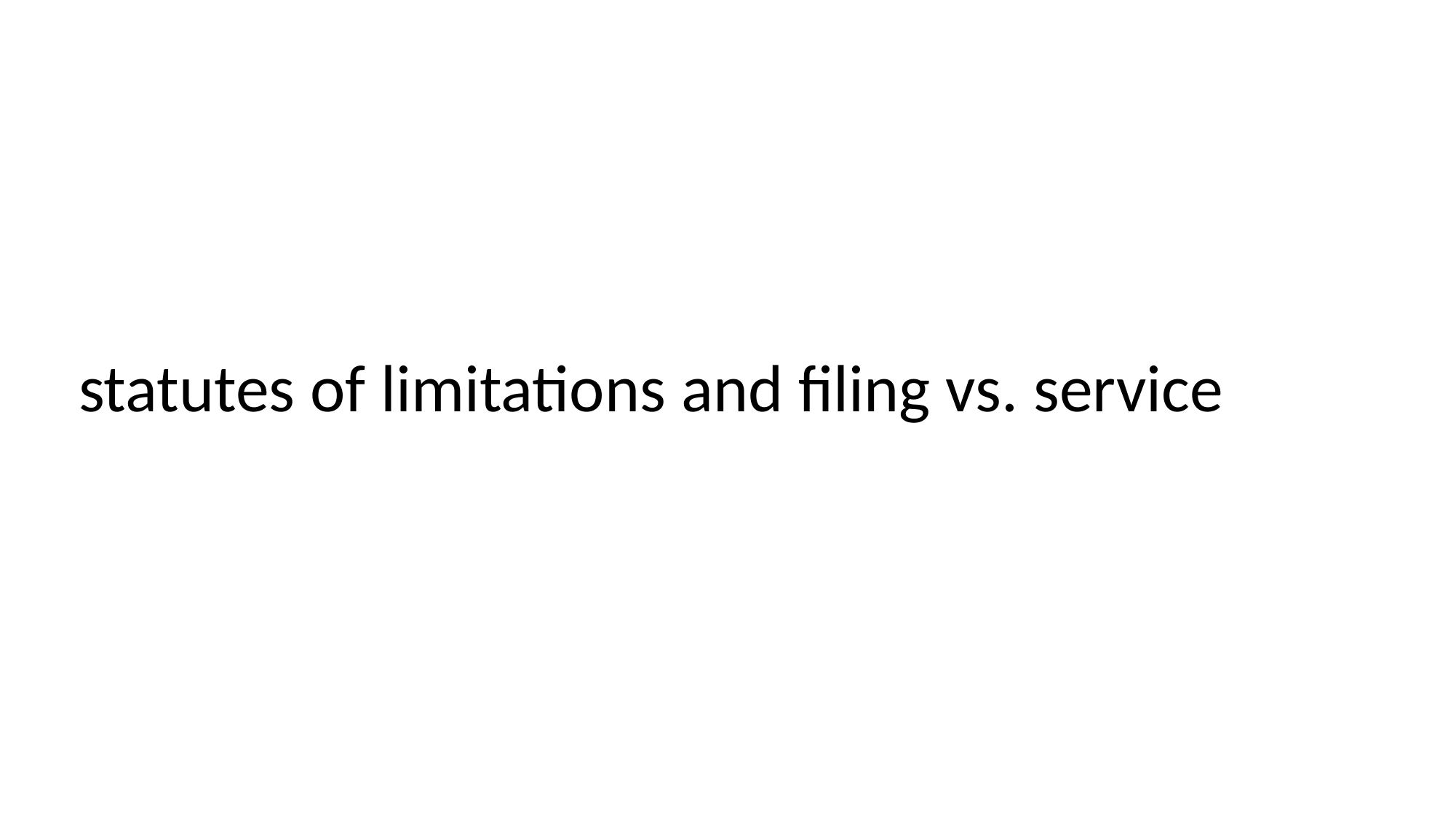

# statutes of limitations and filing vs. service